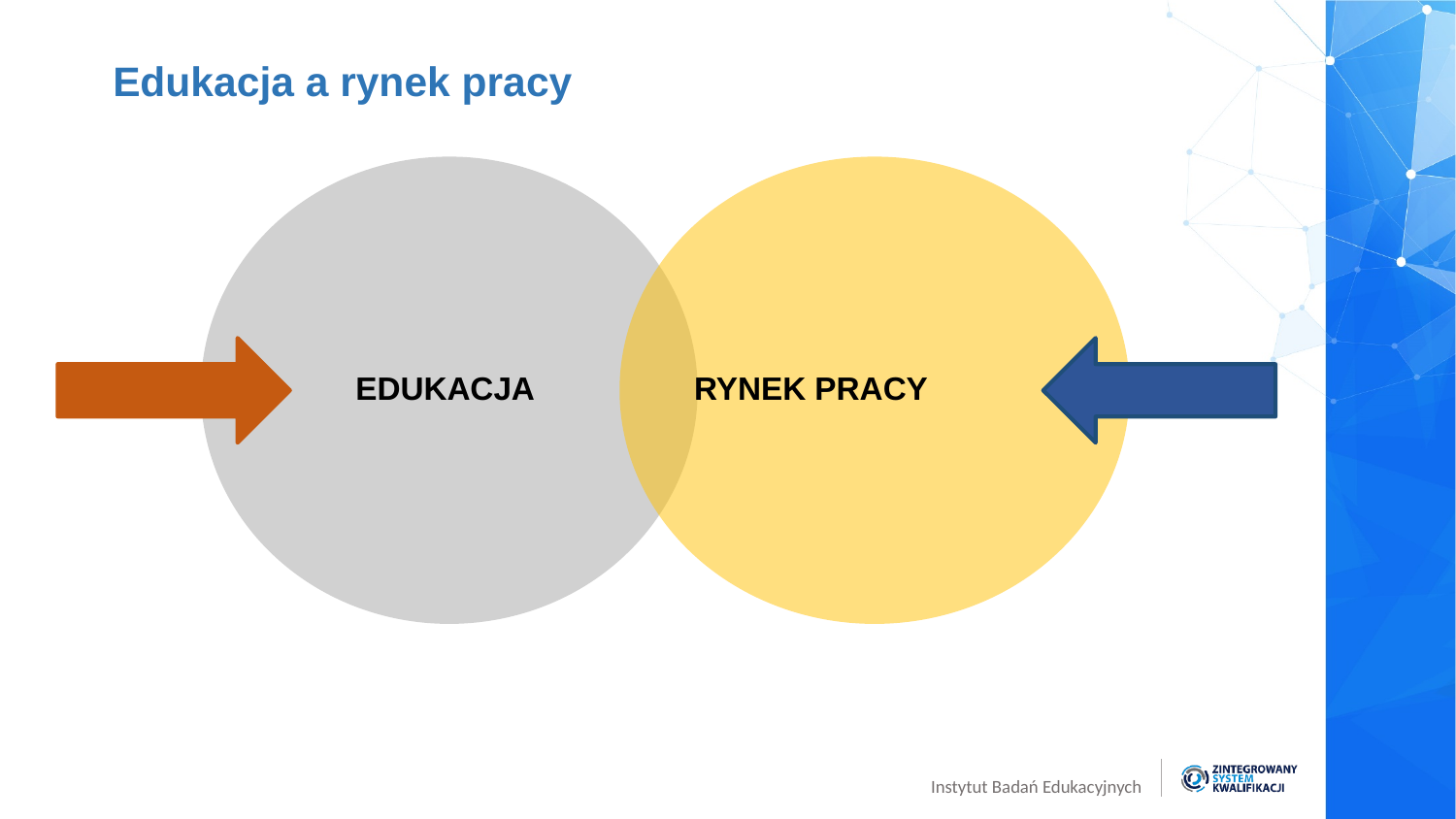

# Edukacja a rynek pracy
EDUKACJA
RYNEK PRACY